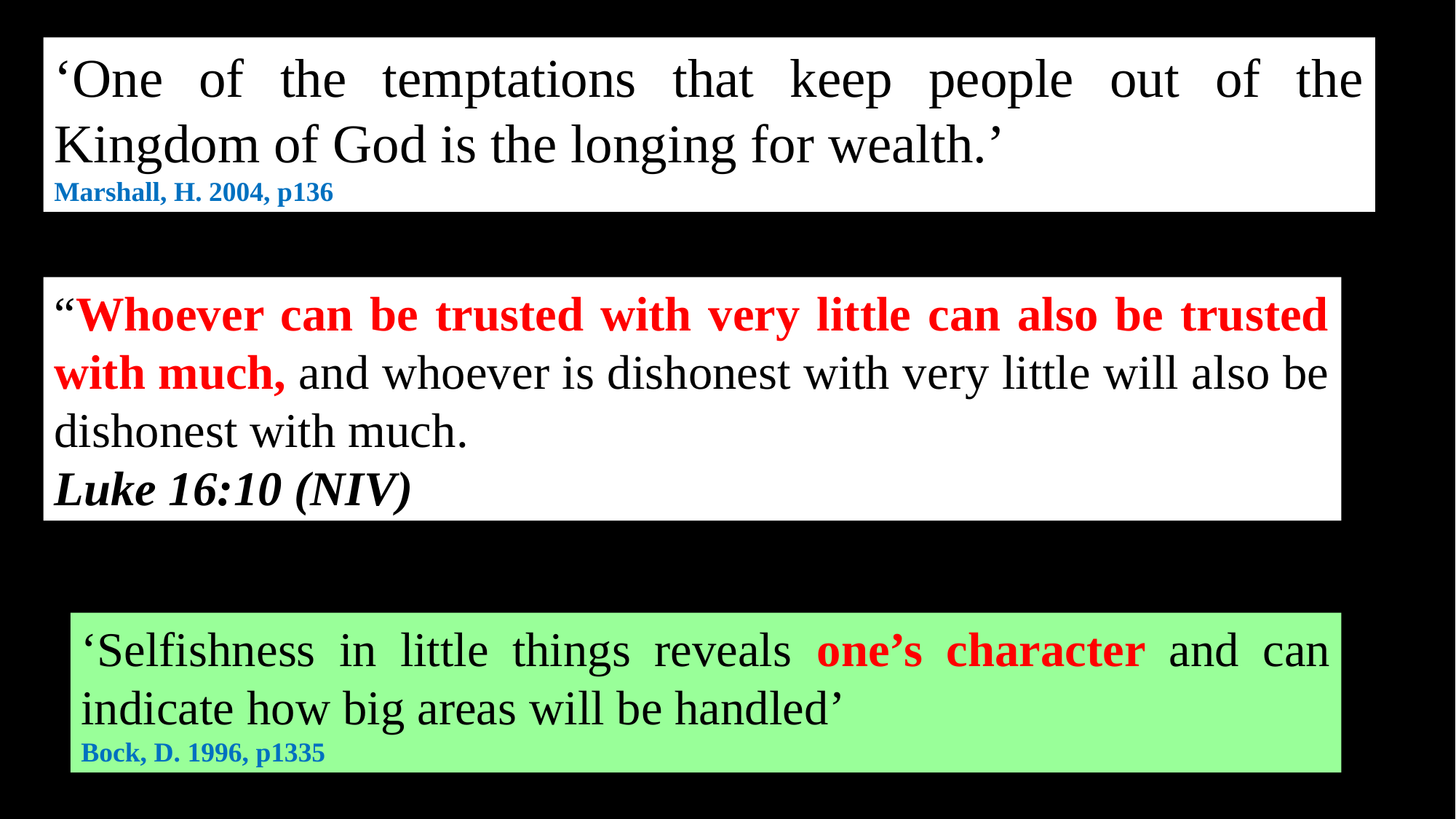

‘One of the temptations that keep people out of the Kingdom of God is the longing for wealth.’
Marshall, H. 2004, p136
“Whoever can be trusted with very little can also be trusted with much, and whoever is dishonest with very little will also be dishonest with much.
Luke 16:10 (NIV)
‘Selfishness in little things reveals one’s character and can indicate how big areas will be handled’
Bock, D. 1996, p1335